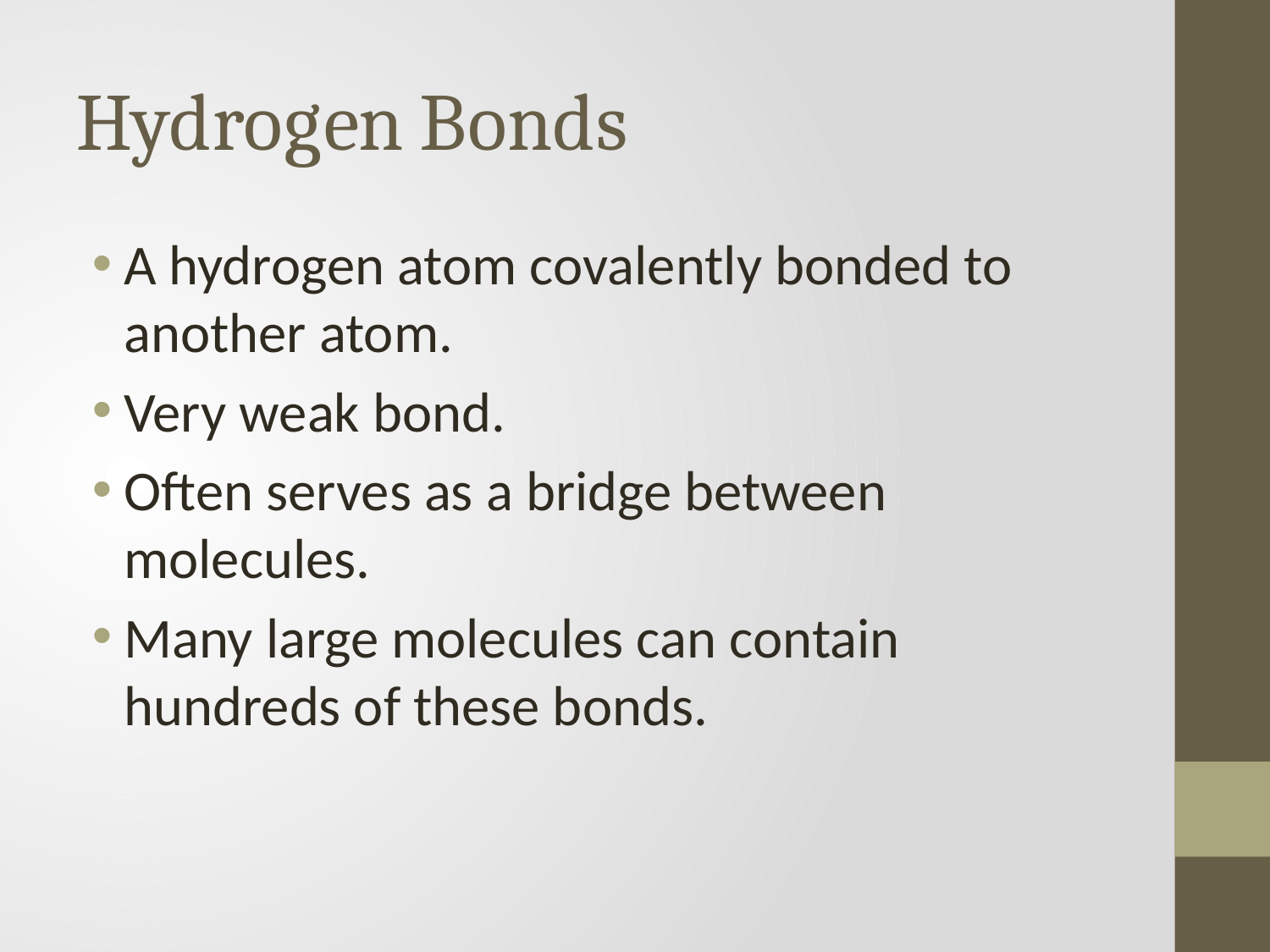

# Hydrogen Bonds
A hydrogen atom covalently bonded to another atom.
Very weak bond.
Often serves as a bridge between molecules.
Many large molecules can contain hundreds of these bonds.